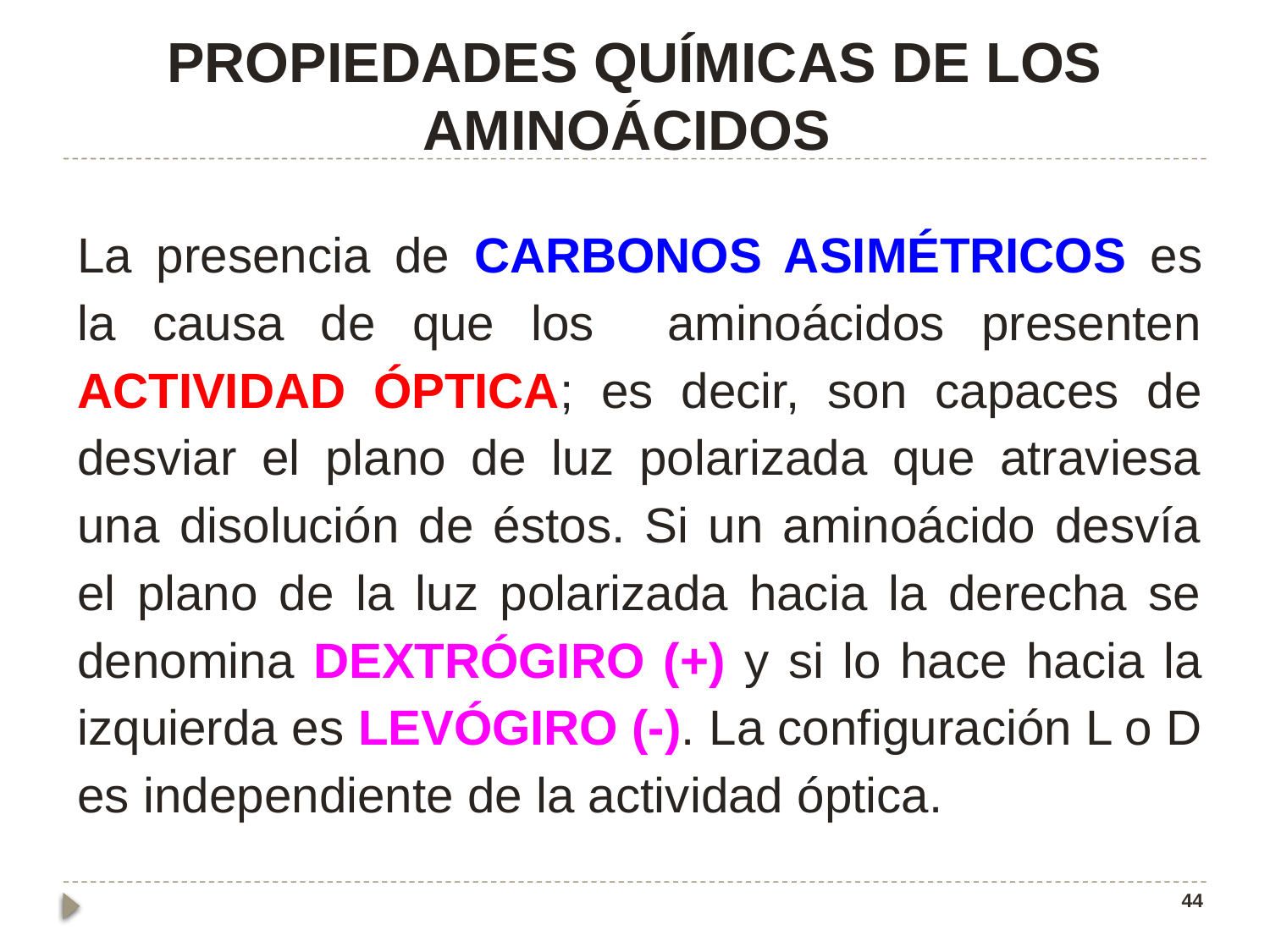

# PROPIEDADES QUÍMICAS DE LOS AMINOÁCIDOS
La presencia de carbonos asimétricos es la causa de que los  aminoácidos presenten actividad óptica; es decir, son capaces de desviar el plano de luz polarizada que atraviesa una disolución de éstos. Si un aminoácido desvía el plano de la luz polarizada hacia la derecha se denomina dextrógiro (+) y si lo hace hacia la izquierda es levógiro (-). La configuración L o D es independiente de la actividad óptica.
44